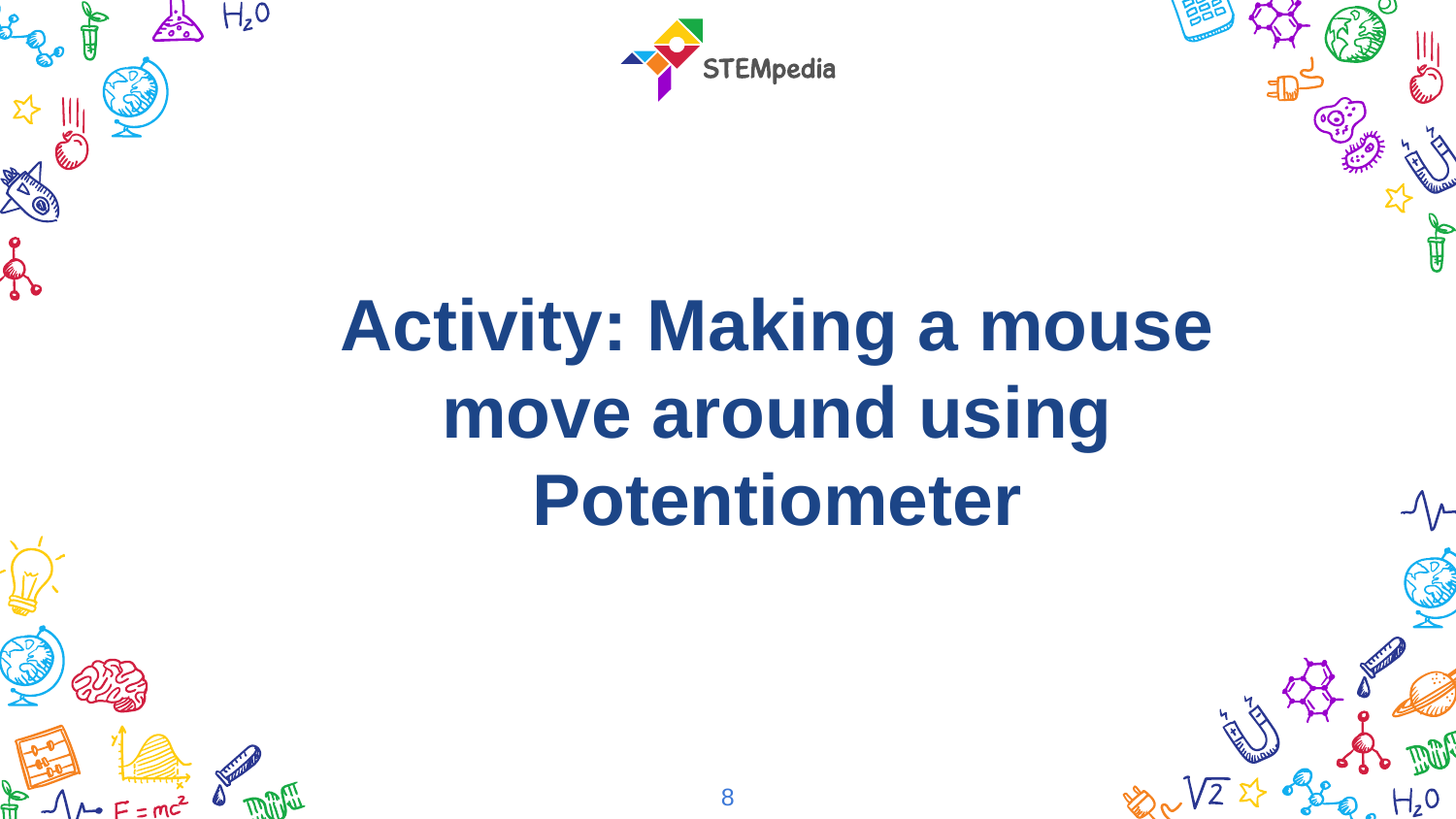

Activity: Making a mouse move around using Potentiometer
8